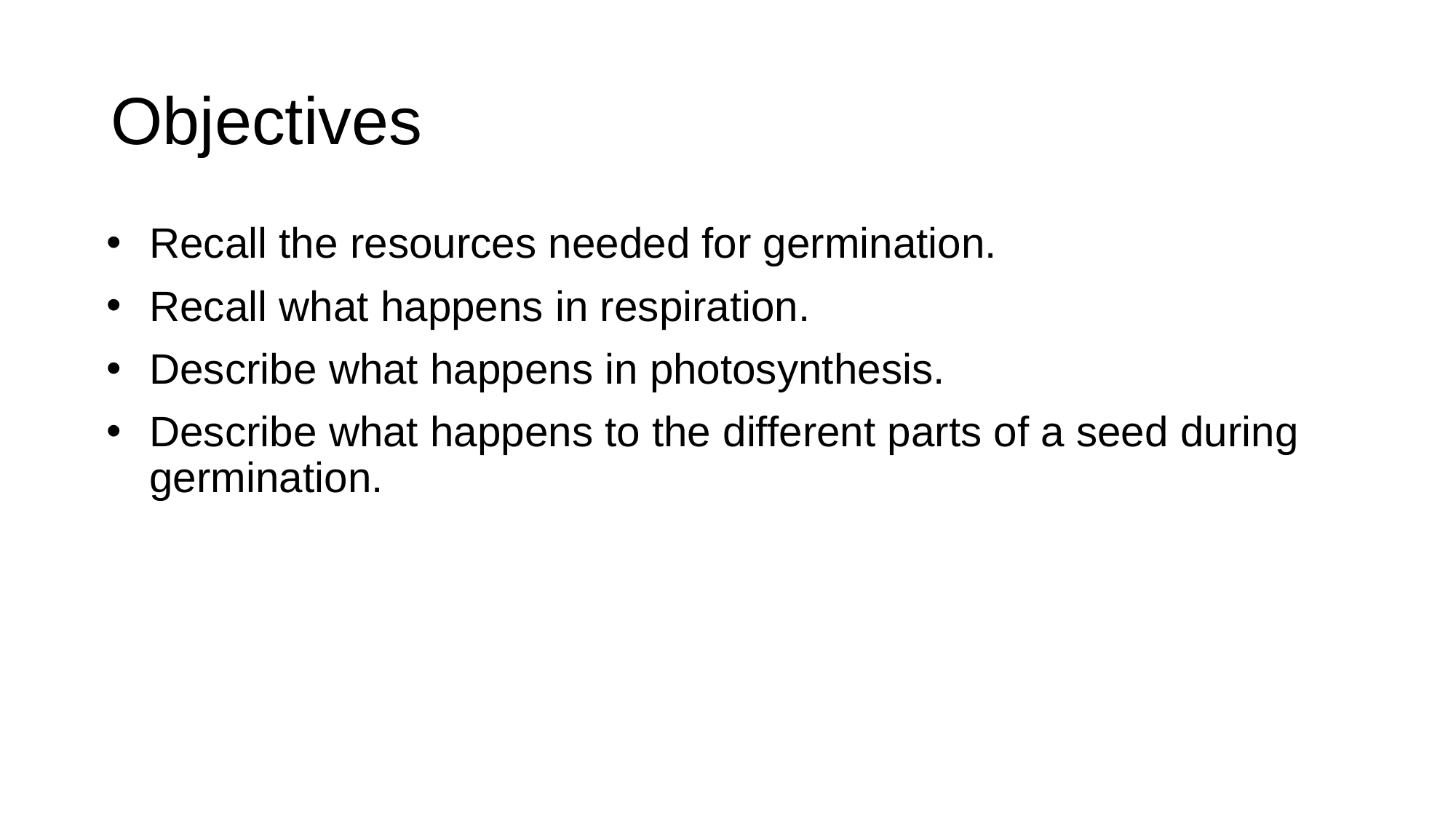

Objectives
Recall the resources needed for germination.
Recall what happens in respiration.
Describe what happens in photosynthesis.
Describe what happens to the different parts of a seed during germination.
© Pearson Education Ltd 2014. Copying permitted for purchasing institution only.  This material is not copyright free.